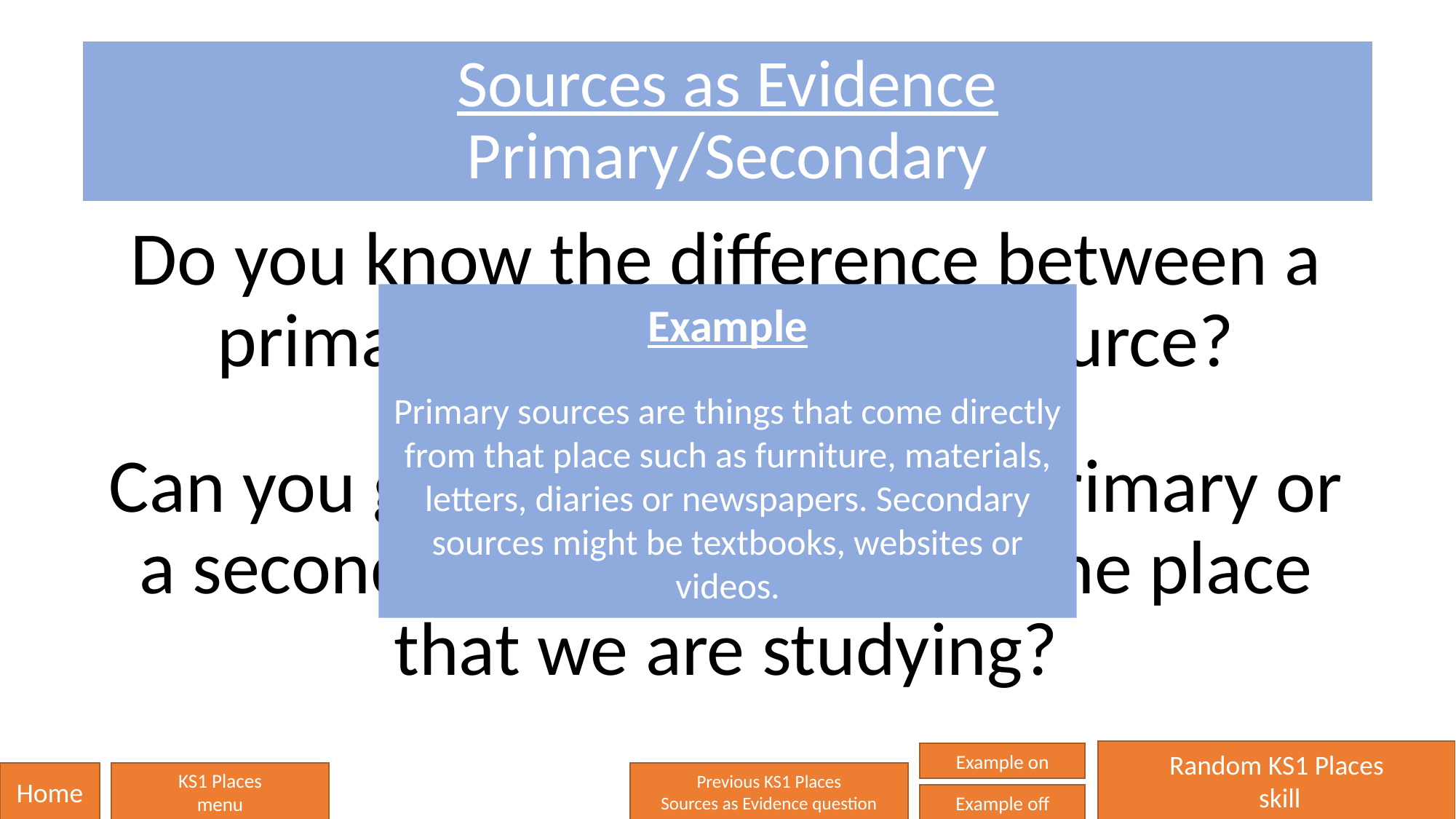

# Sources as Evidence Primary/Secondary
Do you know the difference between a primary and a secondary source?

Can you give an example of a primary or a secondary source linked to the place that we are studying?
Example

Primary sources are things that come directly from that place such as furniture, materials, letters, diaries or newspapers. Secondary sources might be textbooks, websites or videos.
Random KS1 Places
 skill
Example on
Home
KS1 Places
menu
Previous KS1 Places
Sources as Evidence question
Example off